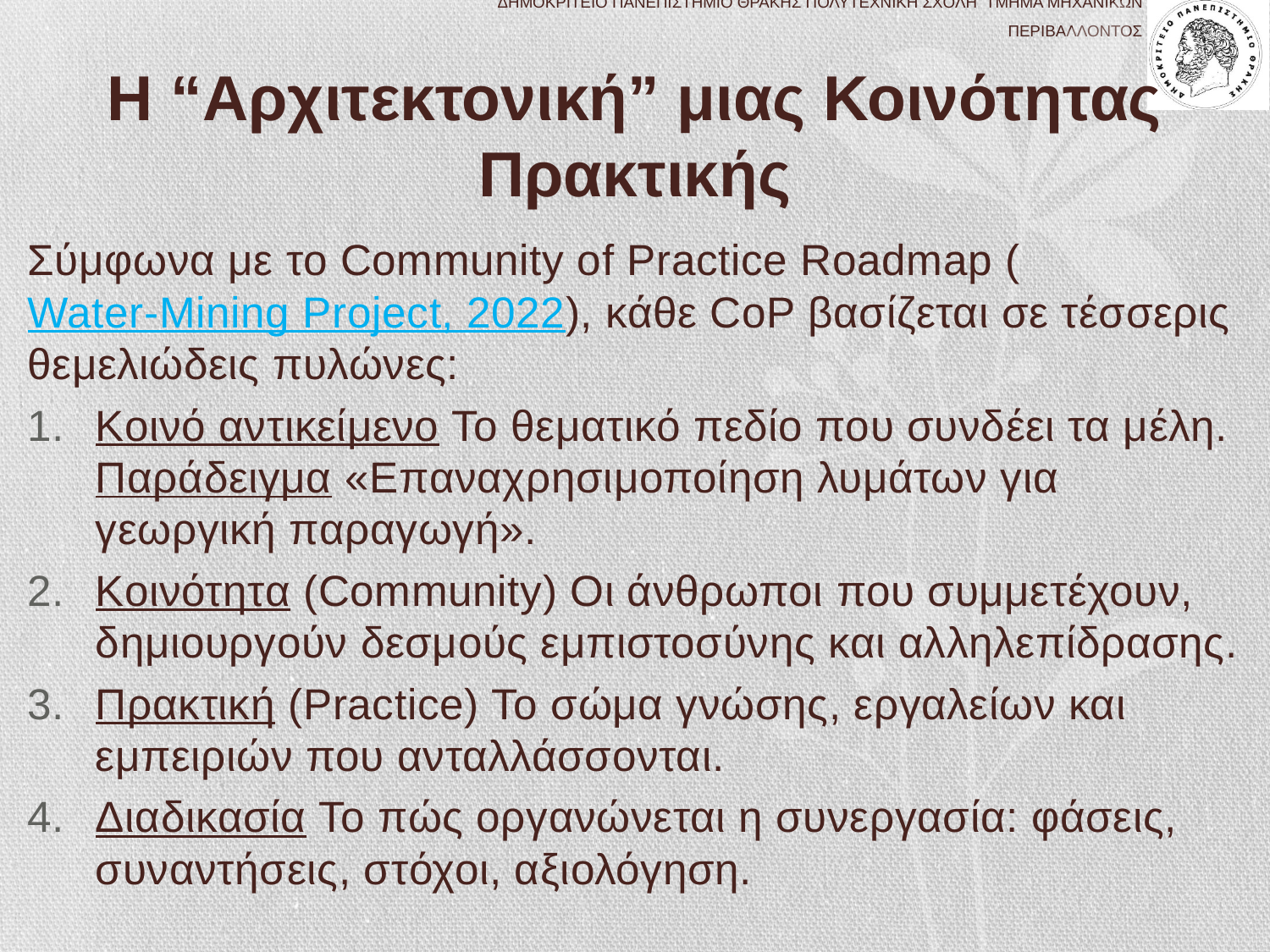

# Η “Αρχιτεκτονική” μιας Κοινότητας Πρακτικής
Σύμφωνα με το Community of Practice Roadmap (Water-Mining Project, 2022), κάθε CoP βασίζεται σε τέσσερις θεμελιώδεις πυλώνες:
Κοινό αντικείμενο Το θεματικό πεδίο που συνδέει τα μέλη. Παράδειγμα «Επαναχρησιμοποίηση λυμάτων για γεωργική παραγωγή».
Κοινότητα (Community) Οι άνθρωποι που συμμετέχουν, δημιουργούν δεσμούς εμπιστοσύνης και αλληλεπίδρασης.
Πρακτική (Practice) Το σώμα γνώσης, εργαλείων και εμπειριών που ανταλλάσσονται.
Διαδικασία Το πώς οργανώνεται η συνεργασία: φάσεις, συναντήσεις, στόχοι, αξιολόγηση.